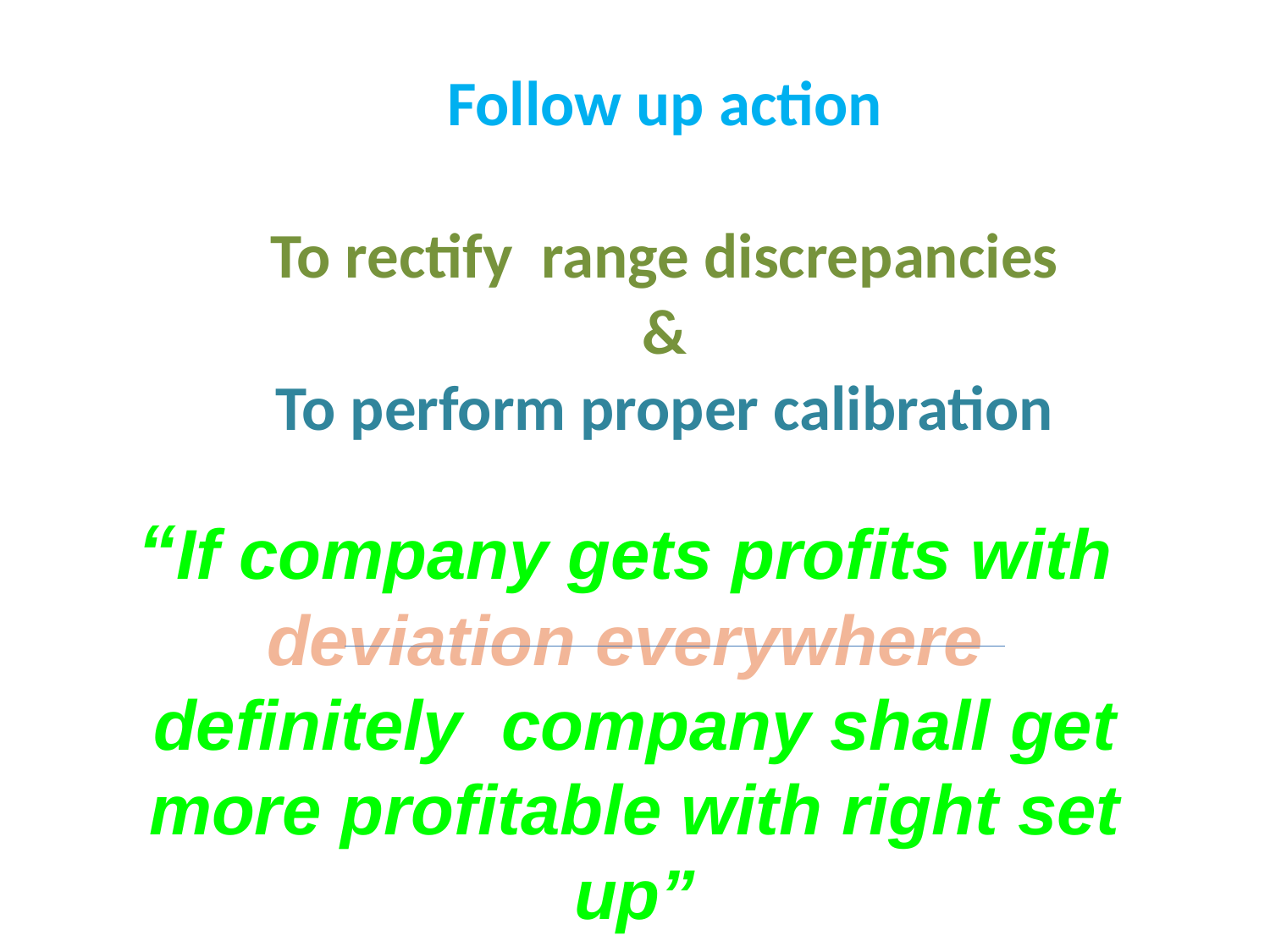

Follow up action

To rectify  range discrepancies
&
To perform proper calibration
“If company gets profits with
deviation everywhere
definitely  company shall get more profitable with right set up”